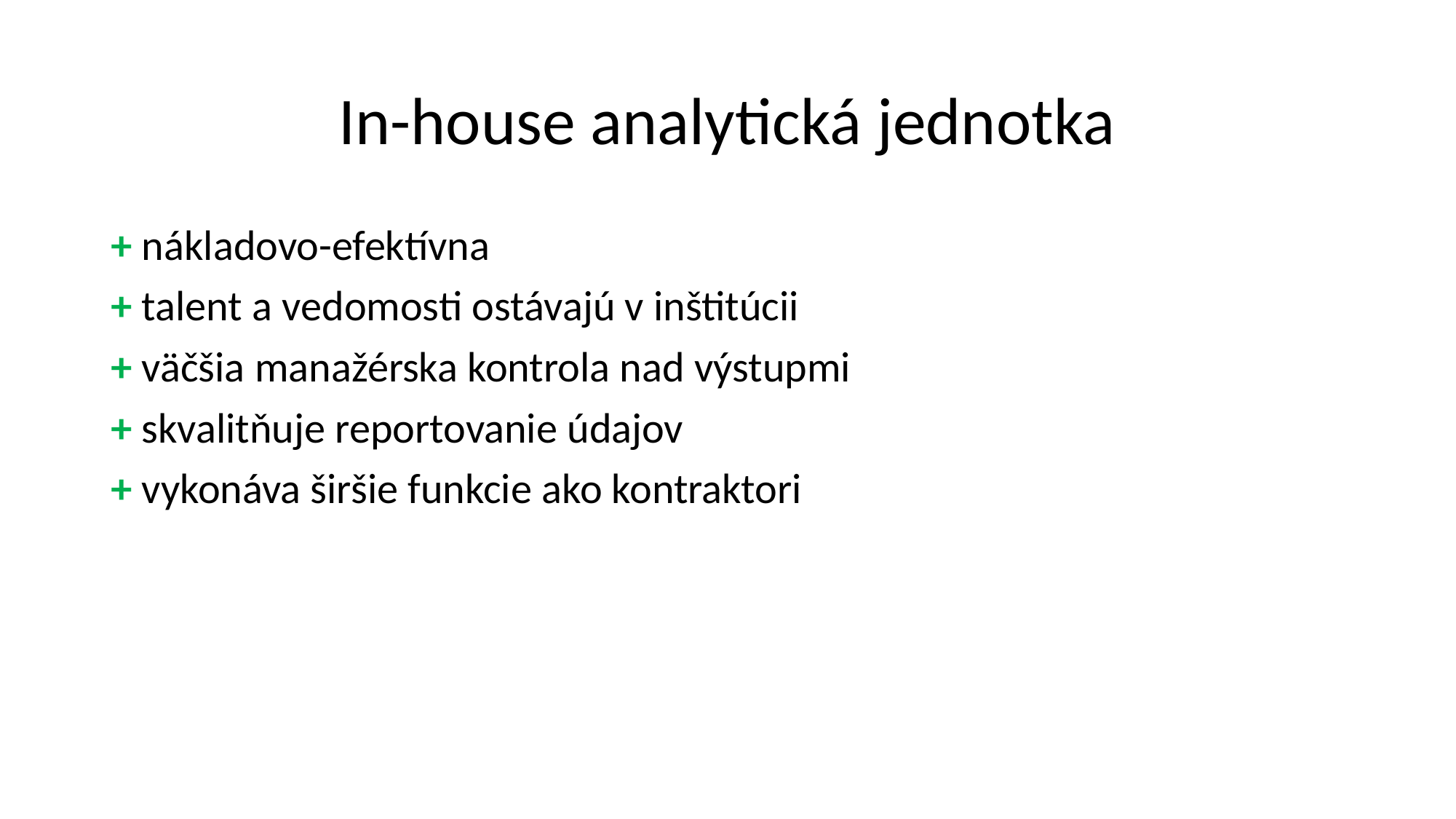

# In-house analytická jednotka
+ nákladovo-efektívna
+ talent a vedomosti ostávajú v inštitúcii
+ väčšia manažérska kontrola nad výstupmi
+ skvalitňuje reportovanie údajov
+ vykonáva širšie funkcie ako kontraktori